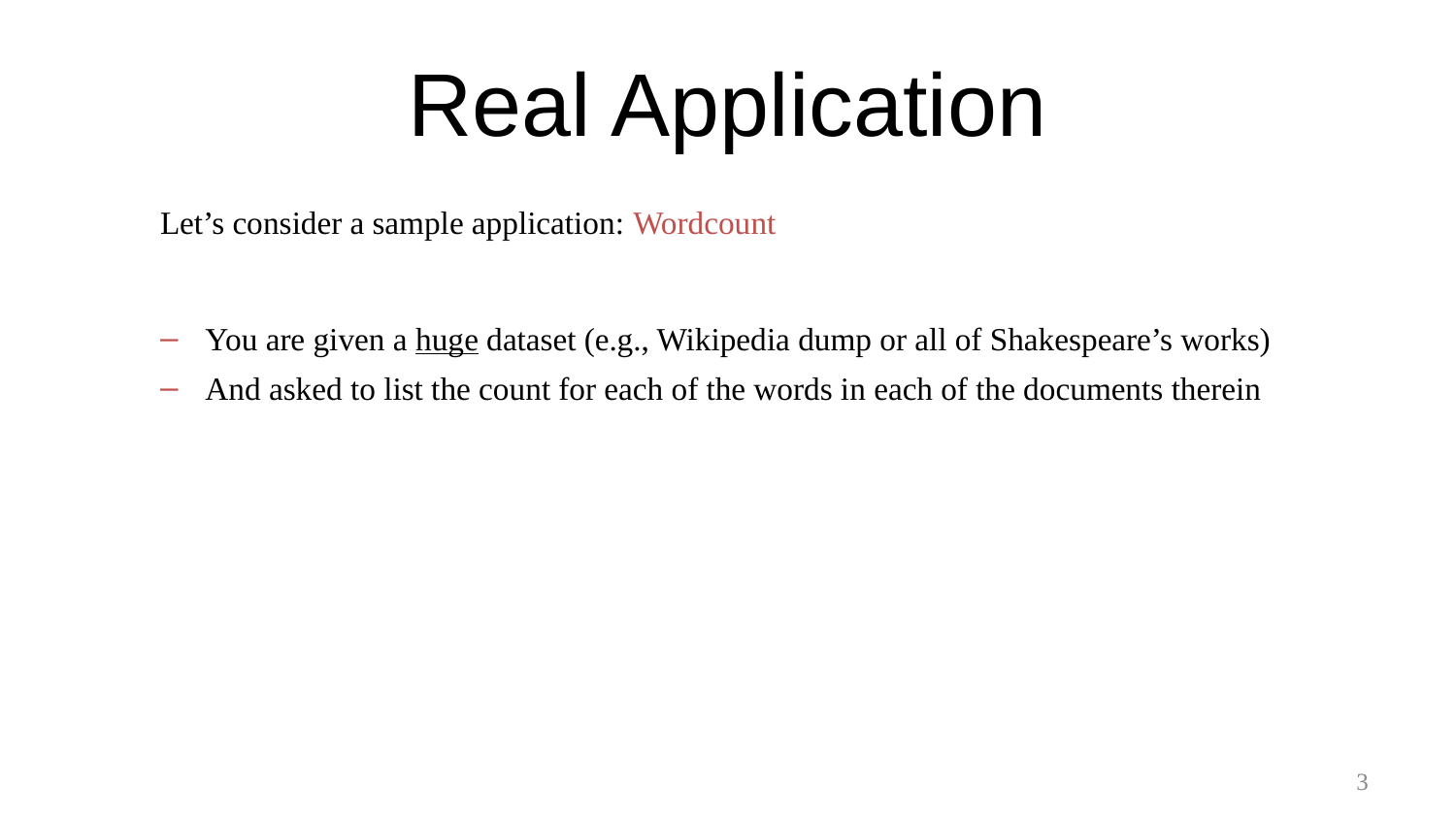

# Real Application
Let’s consider a sample application: Wordcount

You are given a huge dataset (e.g., Wikipedia dump or all of Shakespeare’s works)
And asked to list the count for each of the words in each of the documents therein

3